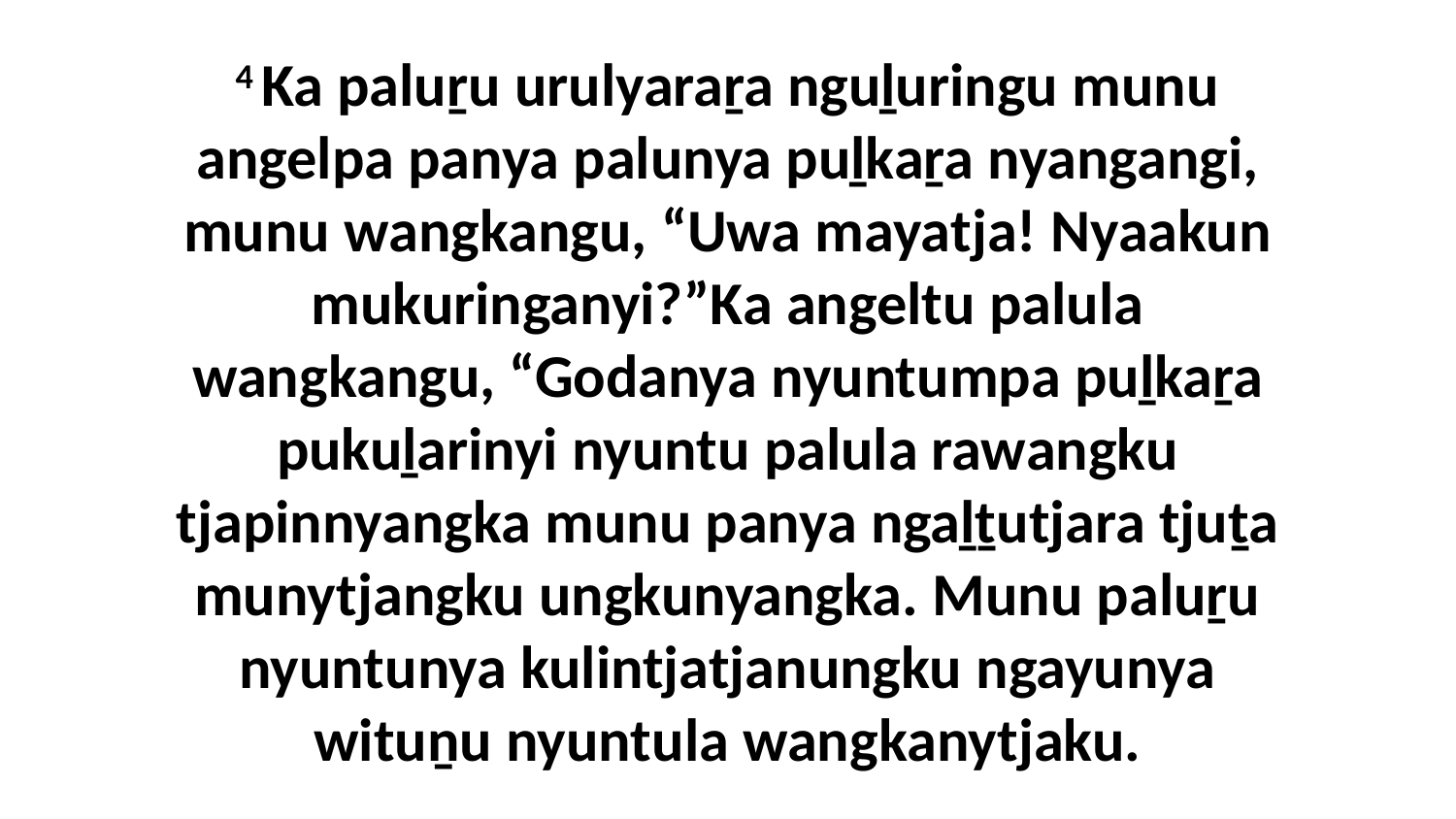

4 Ka paluṟu urulyaraṟa nguḻuringu munu angelpa panya palunya puḻkaṟa nyangangi, munu wangkangu, “Uwa mayatja! Nyaakun mukuringanyi?”Ka angeltu palula wangkangu, “Godanya nyuntumpa puḻkaṟa pukuḻarinyi nyuntu palula rawangku tjapinnyangka munu panya ngaḻṯutjara tjuṯa munytjangku ungkunyangka. Munu paluṟu nyuntunya kulintjatjanungku ngayunya wituṉu nyuntula wangkanytjaku.